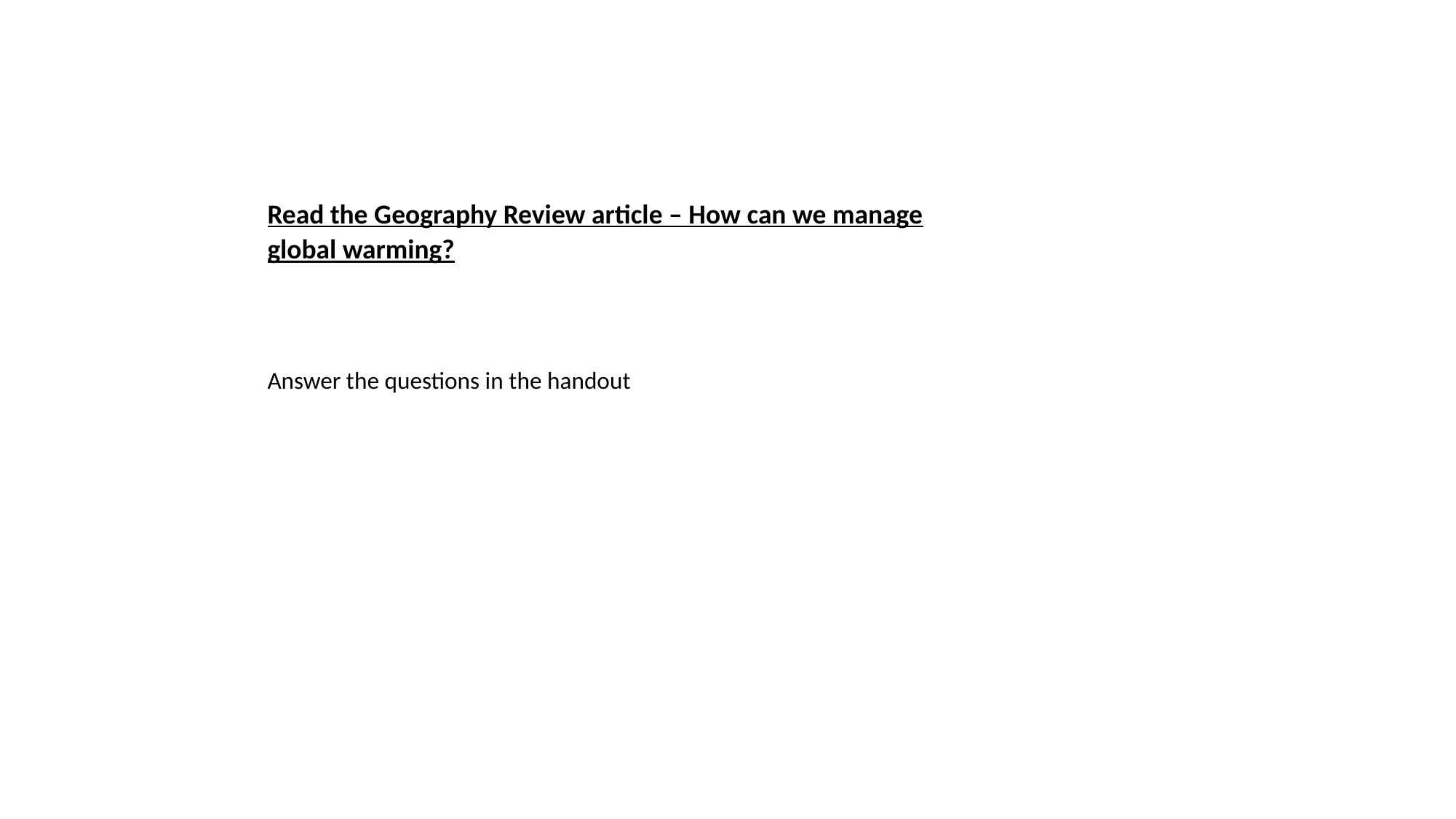

Read the Geography Review article – How can we manage global warming?

Answer the questions in the handout